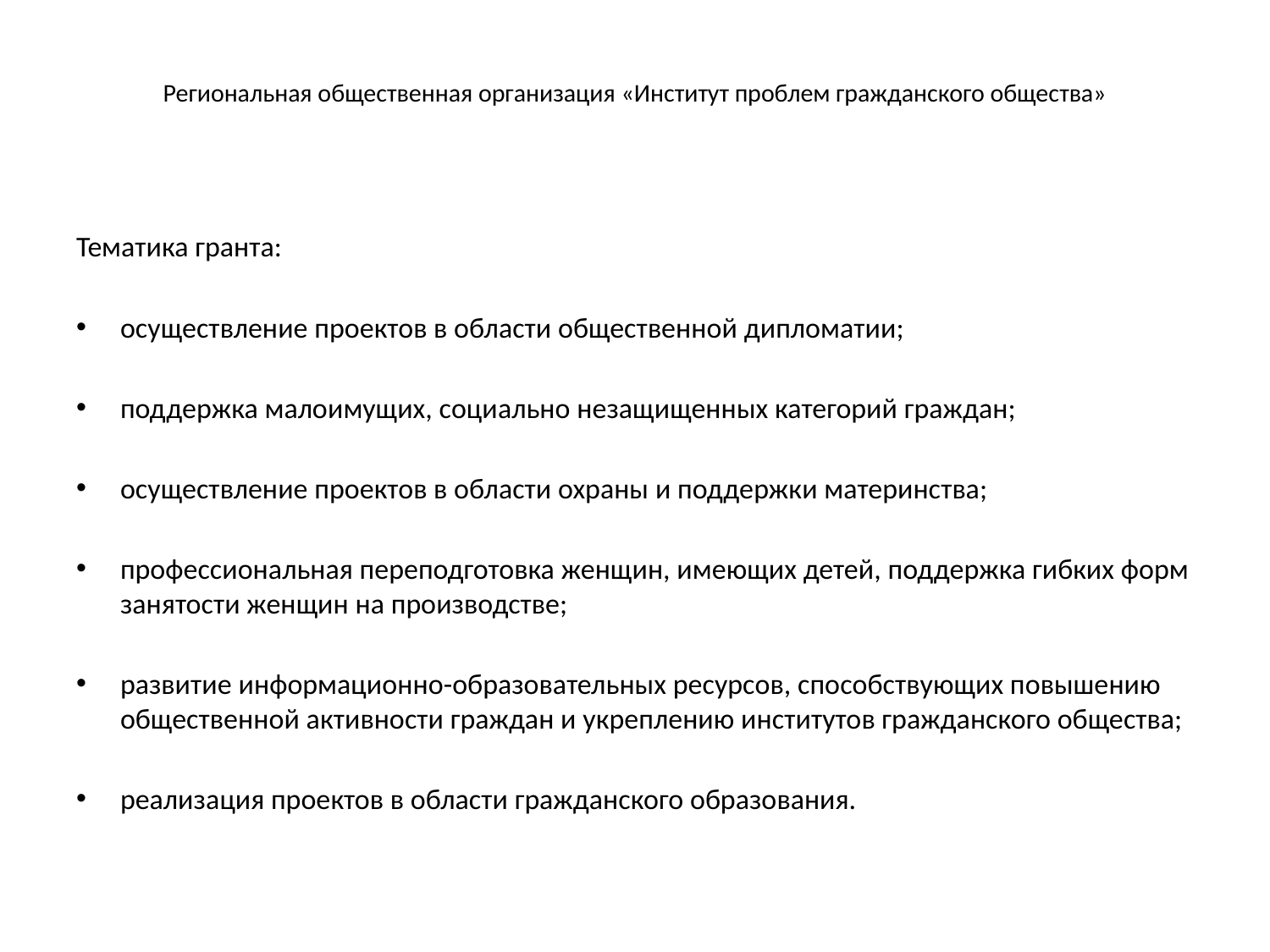

# Региональная общественная организация «Институт проблем гражданского общества»
Тематика гранта:

осуществление проектов в области общественной дипломатии;

поддержка малоимущих, социально незащищенных категорий граждан;

осуществление проектов в области охраны и поддержки материнства;

профессиональная переподготовка женщин, имеющих детей, поддержка гибких форм занятости женщин на производстве;

развитие информационно-образовательных ресурсов, способствующих повышению общественной активности граждан и укреплению институтов гражданского общества;

реализация проектов в области гражданского образования.